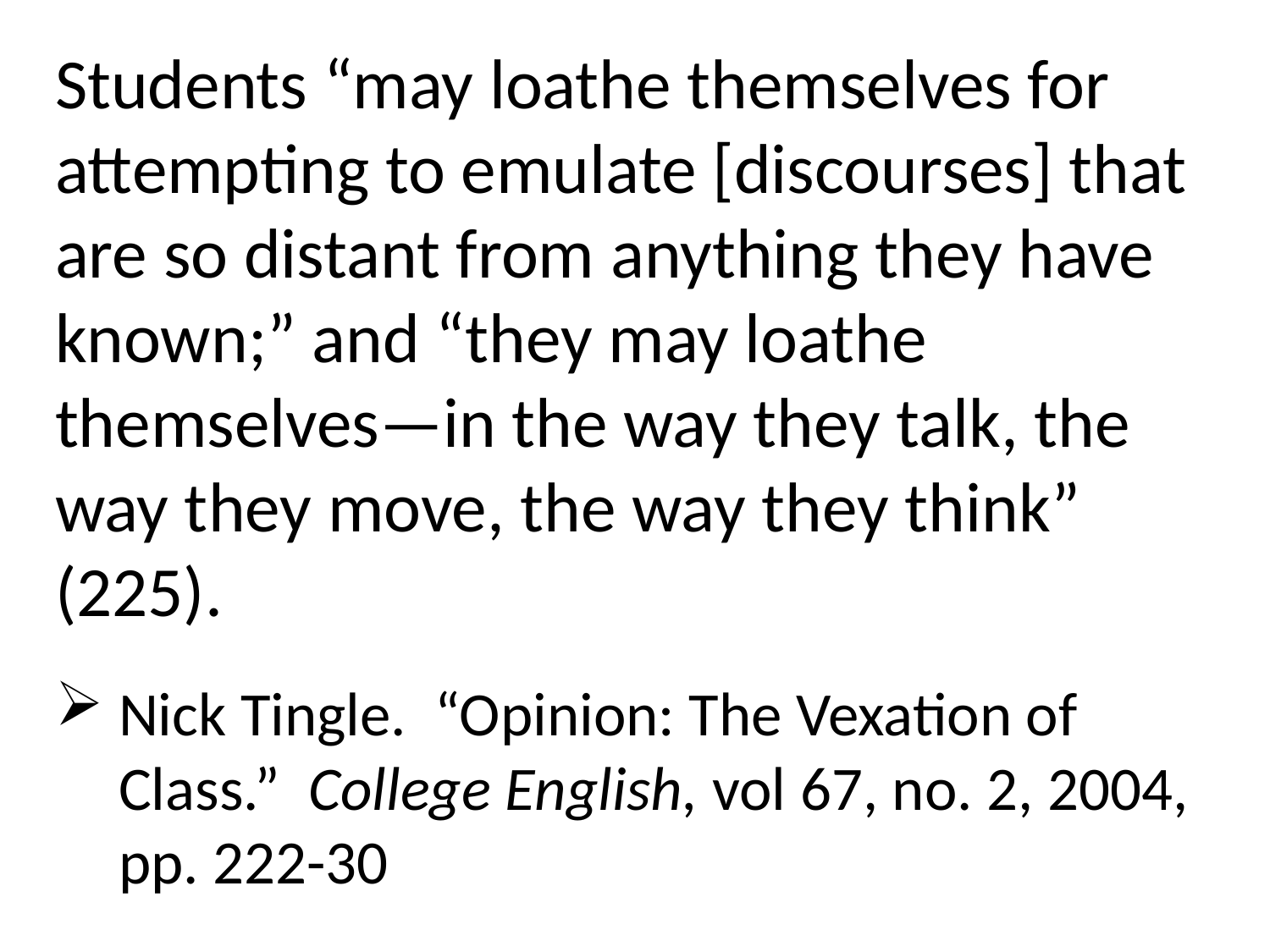

Students “may loathe themselves for attempting to emulate [discourses] that are so distant from anything they have known;” and “they may loathe themselves—in the way they talk, the way they move, the way they think” (225).
Nick Tingle.  “Opinion: The Vexation of Class.”  College English, vol 67, no. 2, 2004, pp. 222-30